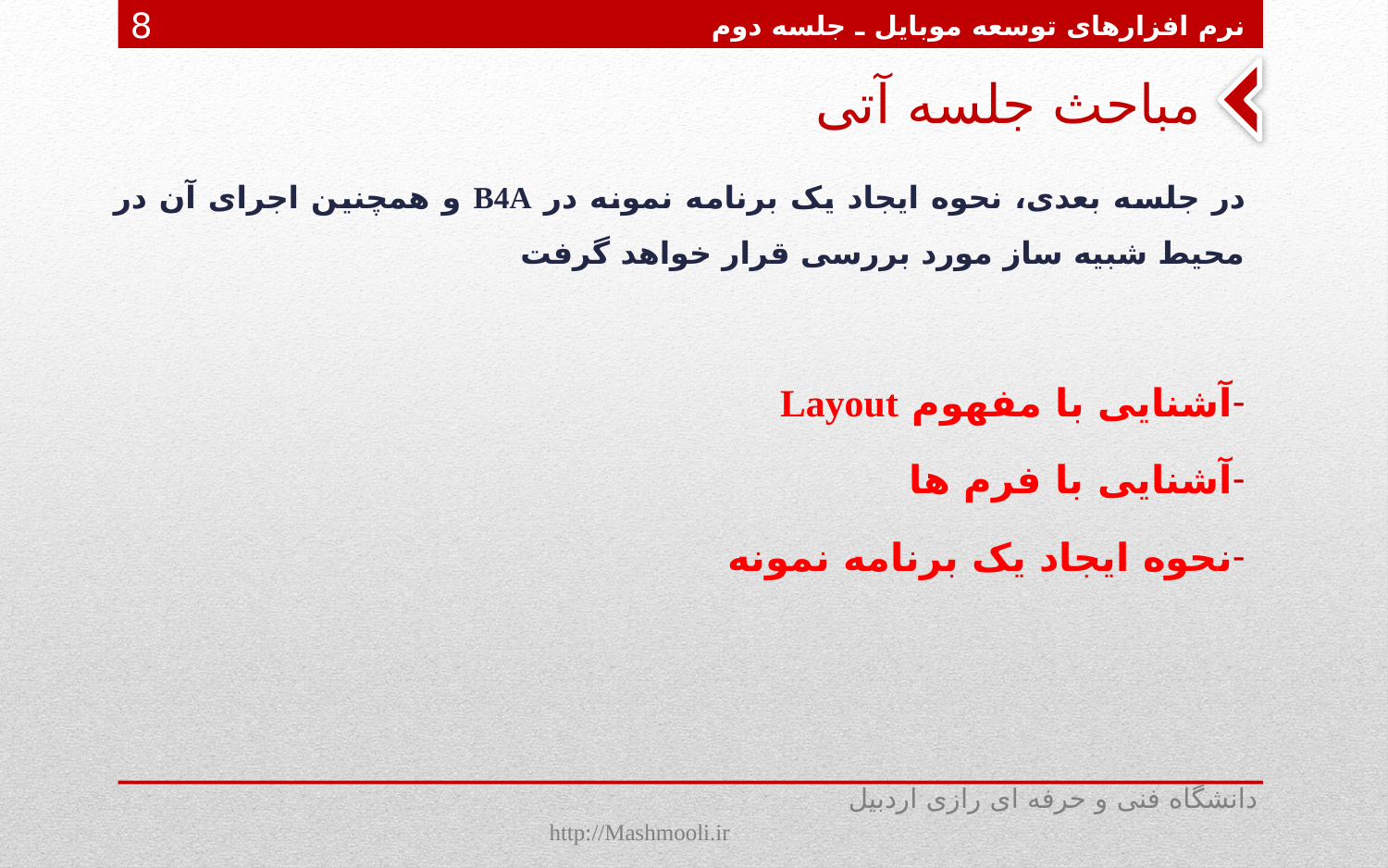

نرم افزارهای توسعه موبایل ـ جلسه دوم
8
# مباحث جلسه آتی

در جلسه بعدی، نحوه ایجاد یک برنامه نمونه در B4A و همچنین اجرای آن در محیط شبیه ساز مورد بررسی قرار خواهد گرفت

آشنایی با مفهوم Layout
آشنایی با فرم ها
نحوه ایجاد یک برنامه نمونه

دانشگاه فنی و حرفه ای رازی اردبیل                                                                                                  http://Mashmooli.ir